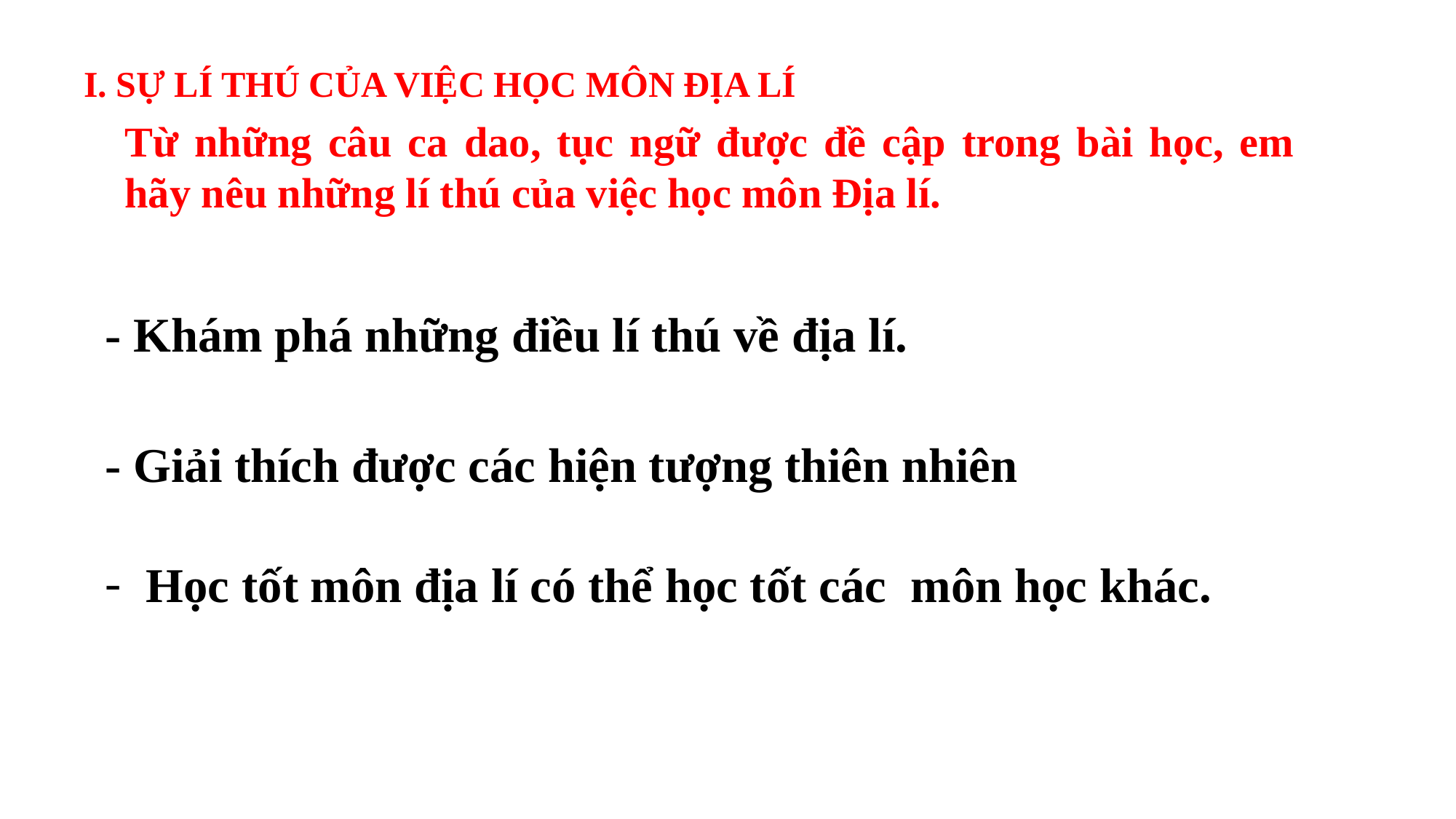

I. SỰ LÍ THÚ CỦA VIỆC HỌC MÔN ĐỊA LÍ
Từ những câu ca dao, tục ngữ được đề cập trong bài học, em hãy nêu những lí thú của việc học môn Địa lí.
- Khám phá những điều lí thú về địa lí.
- Giải thích được các hiện tượng thiên nhiên.
Học tốt môn địa lí có thể học tốt các  môn học khác.